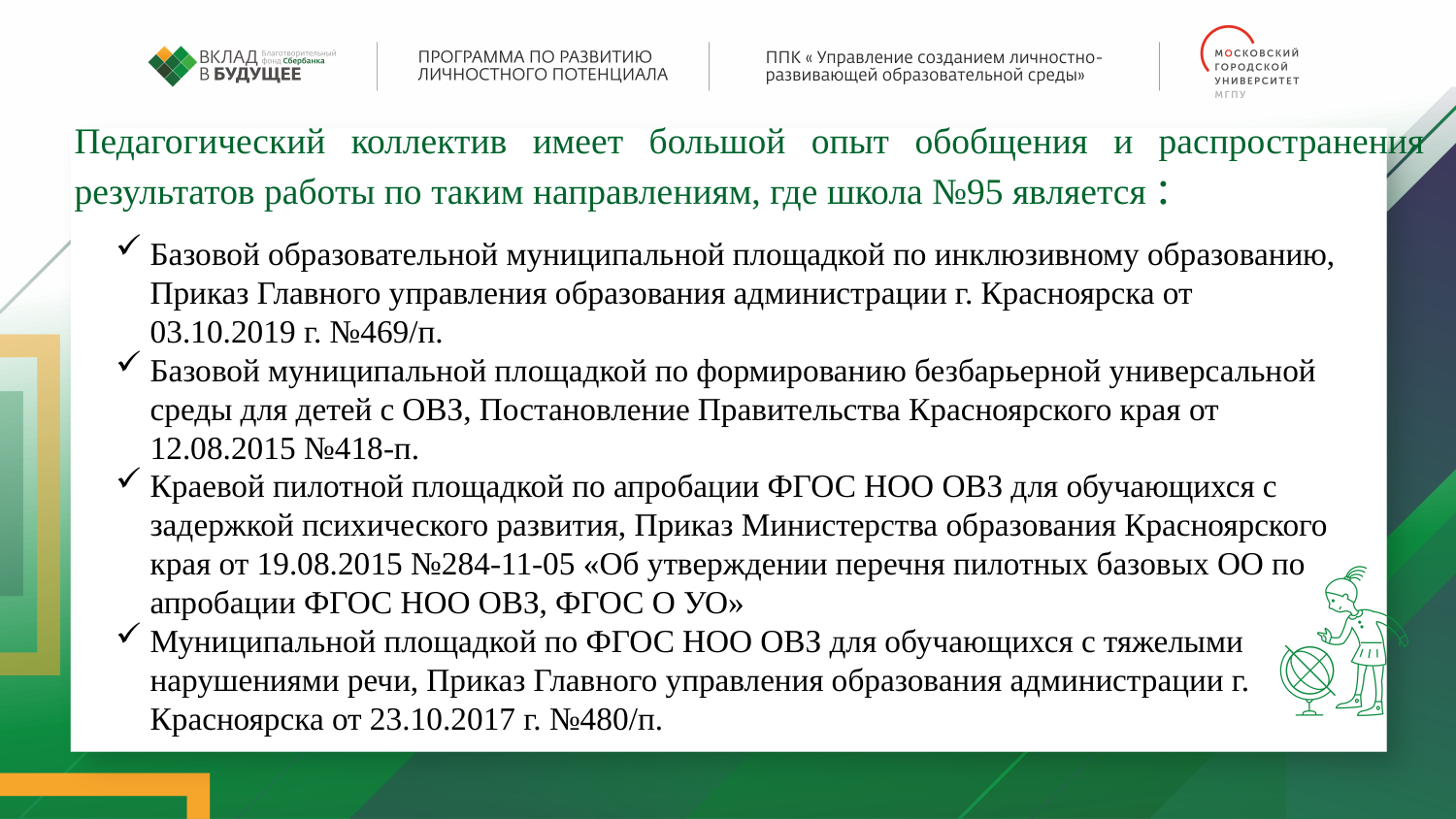

Педагогический коллектив имеет большой опыт обобщения и распространения результатов работы по таким направлениям, где школа №95 является :
Базовой образовательной муниципальной площадкой по инклюзивному образованию, Приказ Главного управления образования администрации г. Красноярска от 03.10.2019 г. №469/п.
Базовой муниципальной площадкой по формированию безбарьерной универсальной среды для детей с ОВЗ, Постановление Правительства Красноярского края от 12.08.2015 №418-п.
Краевой пилотной площадкой по апробации ФГОС НОО ОВЗ для обучающихся с задержкой психического развития, Приказ Министерства образования Красноярского края от 19.08.2015 №284-11-05 «Об утверждении перечня пилотных базовых ОО по апробации ФГОС НОО ОВЗ, ФГОС О УО»
Муниципальной площадкой по ФГОС НОО ОВЗ для обучающихся с тяжелыми нарушениями речи, Приказ Главного управления образования администрации г. Красноярска от 23.10.2017 г. №480/п.